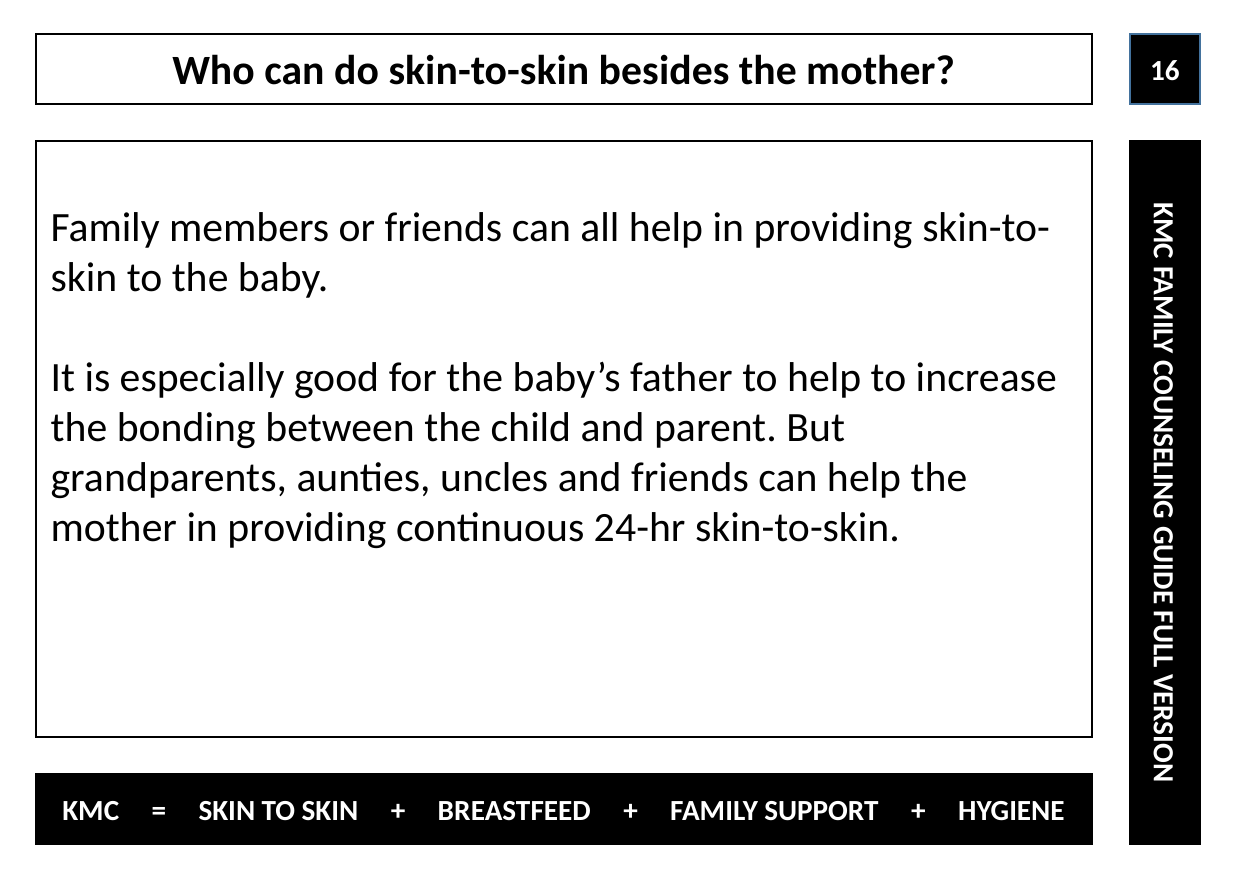

Who can do skin-to-skin besides the mother?
16

Family members or friends can all help in providing skin-to-skin to the baby.

It is especially good for the baby’s father to help to increase the bonding between the child and parent. But grandparents, aunties, uncles and friends can help the mother in providing continuous 24-hr skin-to-skin.